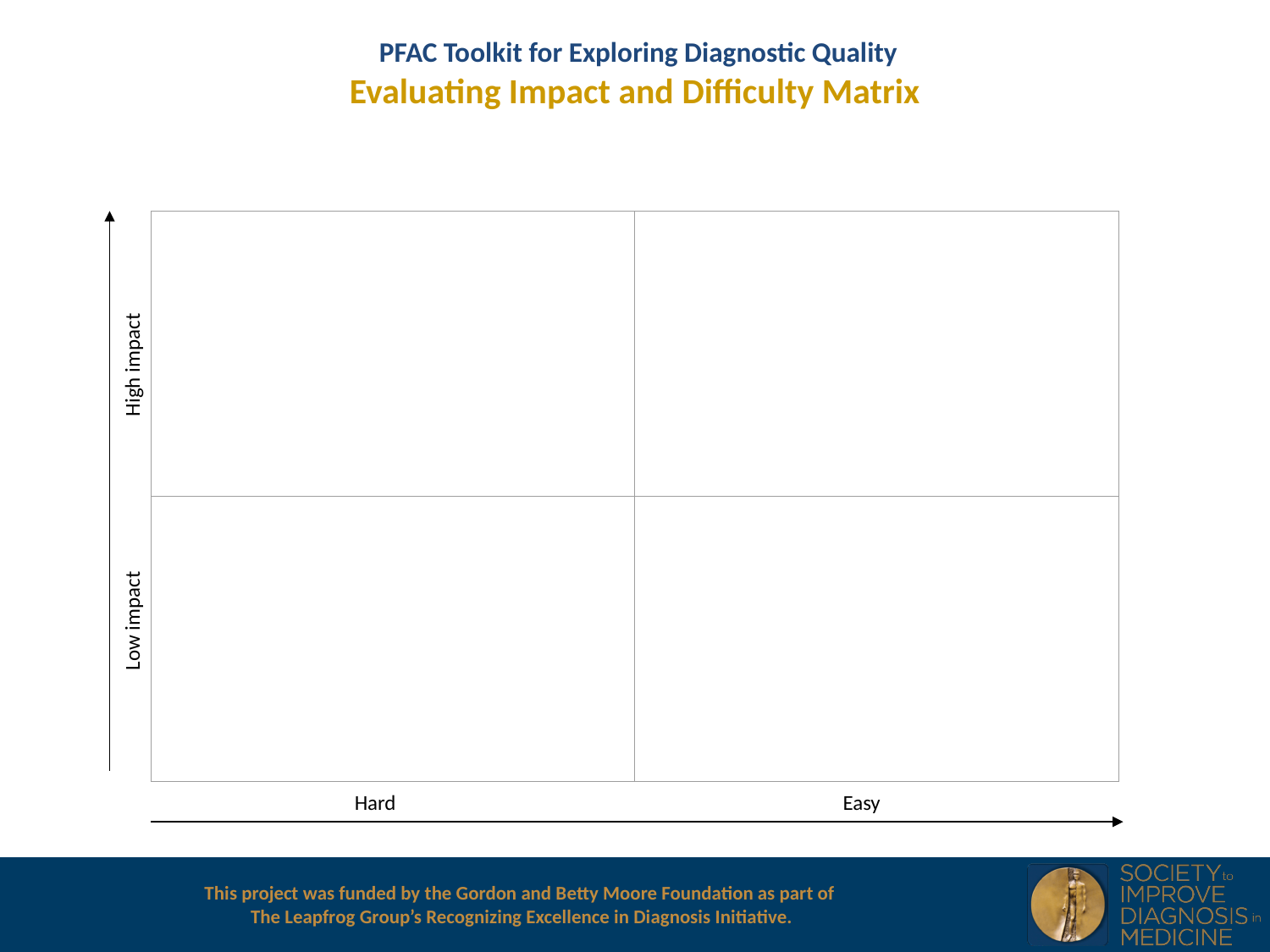

PFAC Toolkit for Exploring Diagnostic Quality
Evaluating Impact and Difficulty Matrix
|  |  |
| --- | --- |
|  |  |
High impact

Low impact
Hard
Easy